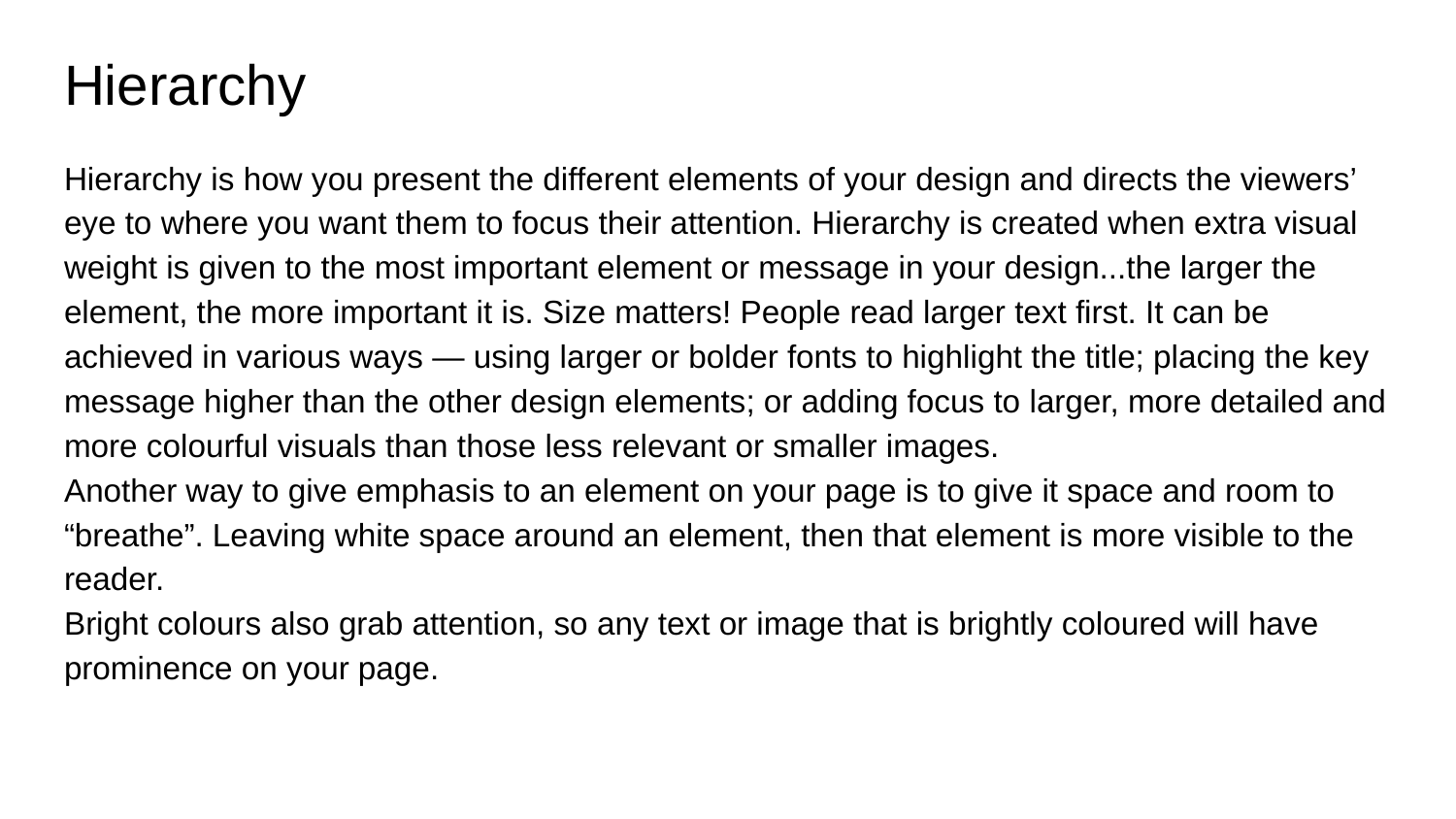

# Hierarchy
Hierarchy is how you present the different elements of your design and directs the viewers’ eye to where you want them to focus their attention. Hierarchy is created when extra visual weight is given to the most important element or message in your design...the larger the element, the more important it is. Size matters! People read larger text first. It can be achieved in various ways — using larger or bolder fonts to highlight the title; placing the key message higher than the other design elements; or adding focus to larger, more detailed and more colourful visuals than those less relevant or smaller images.
Another way to give emphasis to an element on your page is to give it space and room to “breathe”. Leaving white space around an element, then that element is more visible to the reader.
Bright colours also grab attention, so any text or image that is brightly coloured will have prominence on your page.